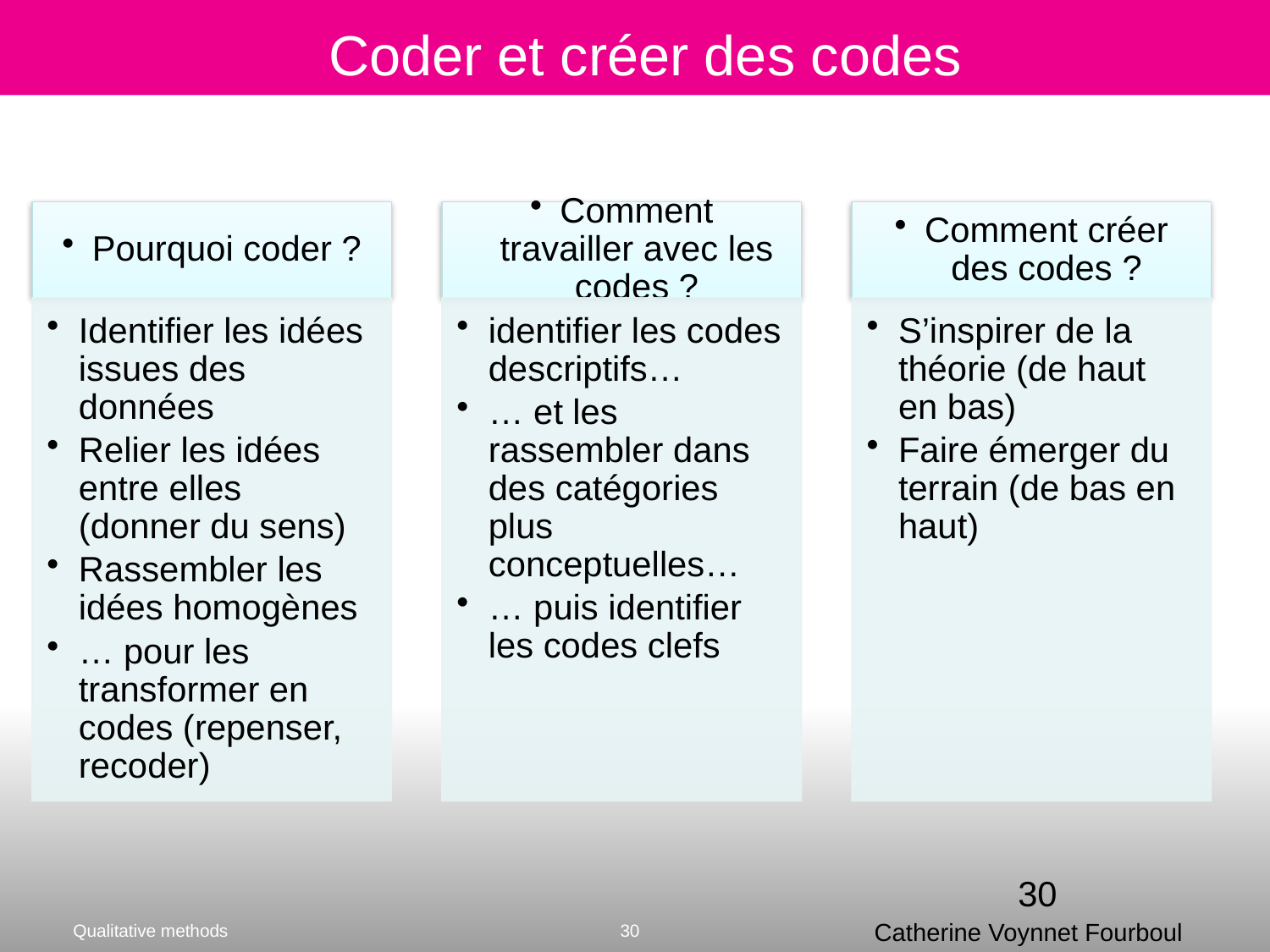

# Coder et créer des codes
Pourquoi coder ?
Identifier les idées issues des données
Relier les idées entre elles (donner du sens)
Rassembler les idées homogènes
… pour les transformer en codes (repenser, recoder)
Comment travailler avec les codes ?
identifier les codes descriptifs…
… et les rassembler dans des catégories plus conceptuelles…
… puis identifier les codes clefs
Comment créer des codes ?
S’inspirer de la théorie (de haut en bas)
Faire émerger du terrain (de bas en haut)
30